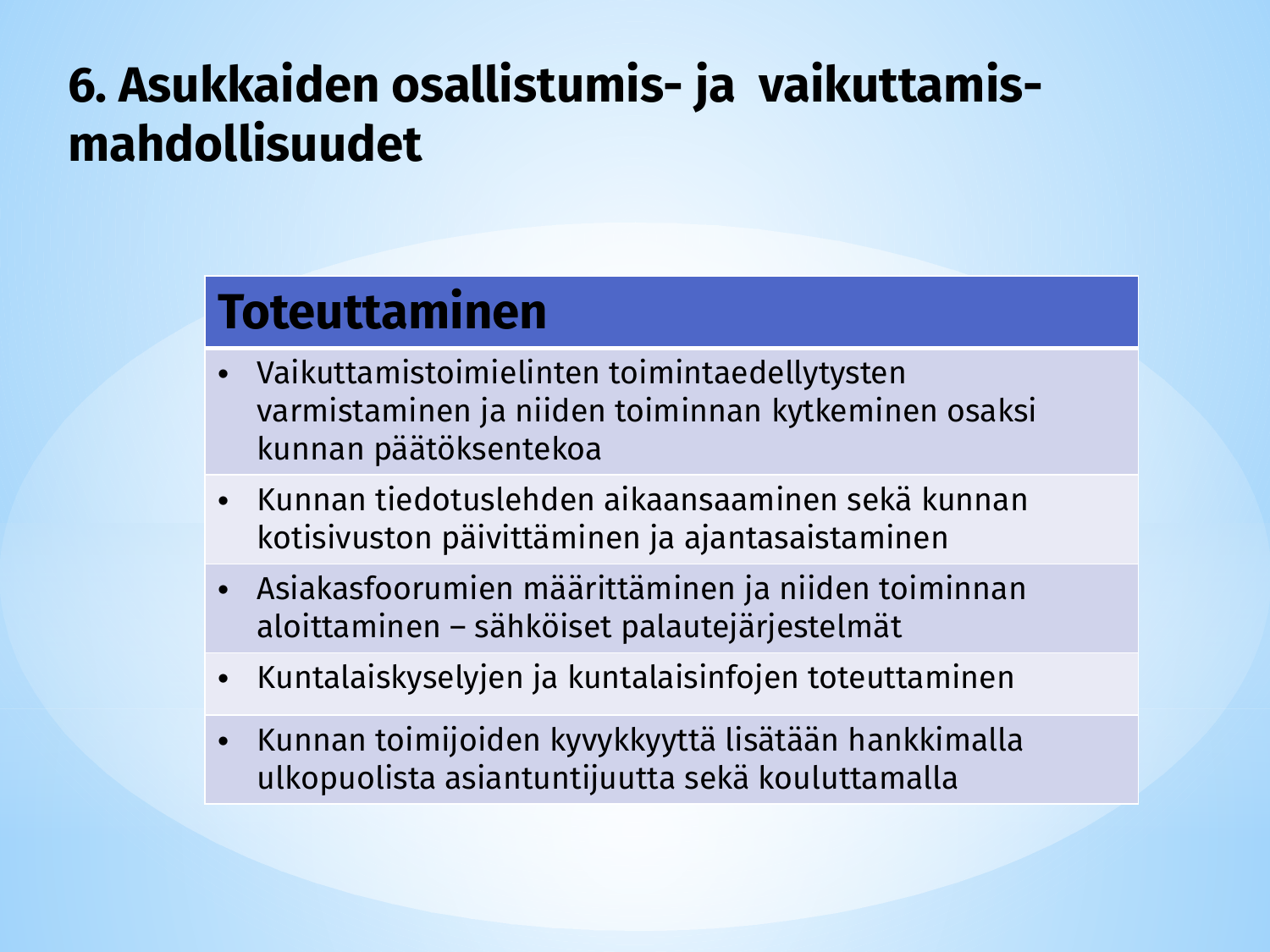

# 6. Asukkaiden osallistumis- ja  vaikuttamis- mahdollisuudet
| Toteuttaminen |
| --- |
| Vaikuttamistoimielinten toimintaedellytysten varmistaminen ja niiden toiminnan kytkeminen osaksi kunnan päätöksentekoa |
| Kunnan tiedotuslehden aikaansaaminen sekä kunnan kotisivuston päivittäminen ja ajantasaistaminen |
| Asiakasfoorumien määrittäminen ja niiden toiminnan aloittaminen – sähköiset palautejärjestelmät |
| Kuntalaiskyselyjen ja kuntalaisinfojen toteuttaminen |
| Kunnan toimijoiden kyvykkyyttä lisätään hankkimalla ulkopuolista asiantuntijuutta sekä kouluttamalla |